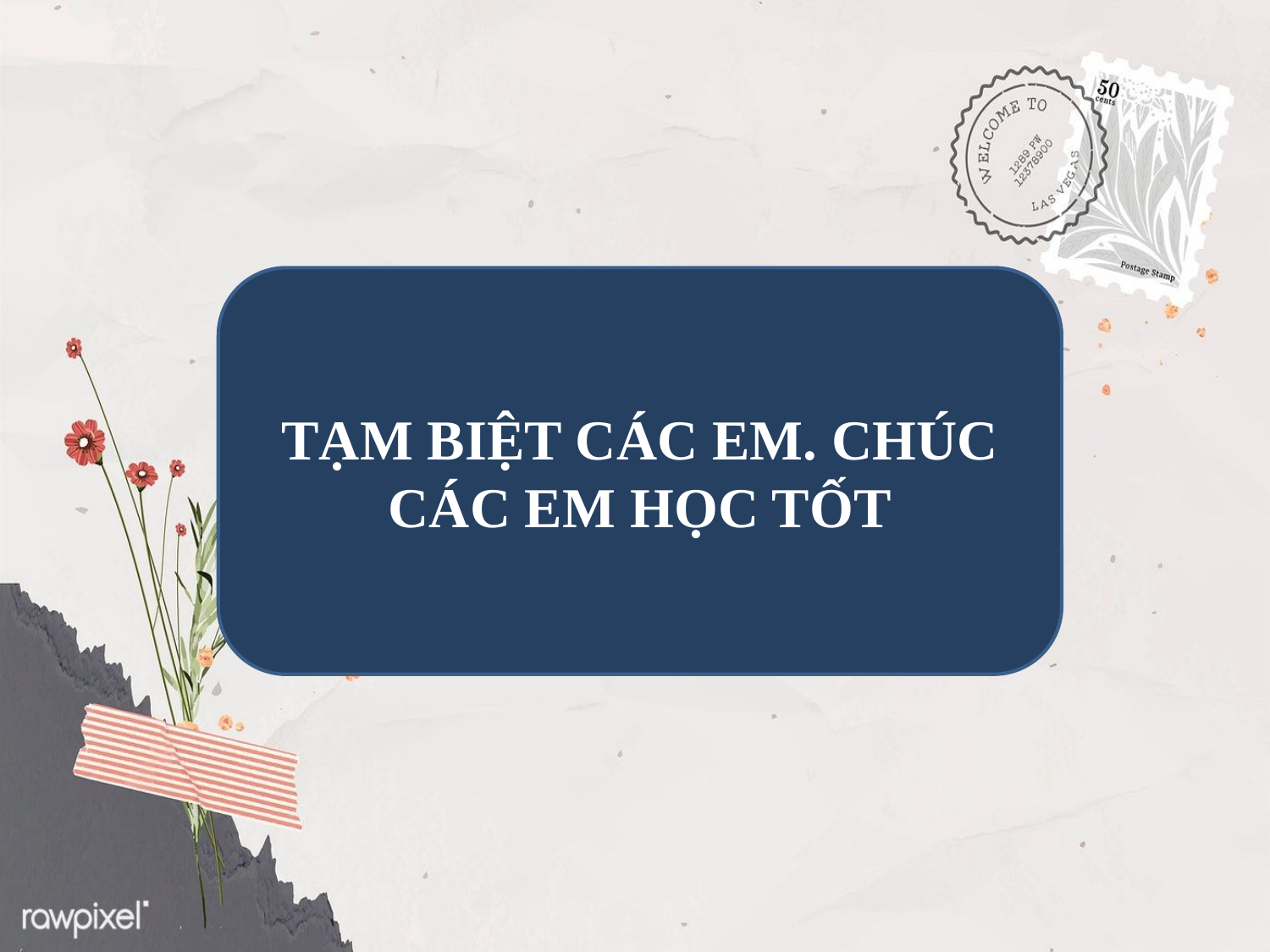

TẠM BIỆT CÁC EM. CHÚC CÁC EM HỌC TỐT